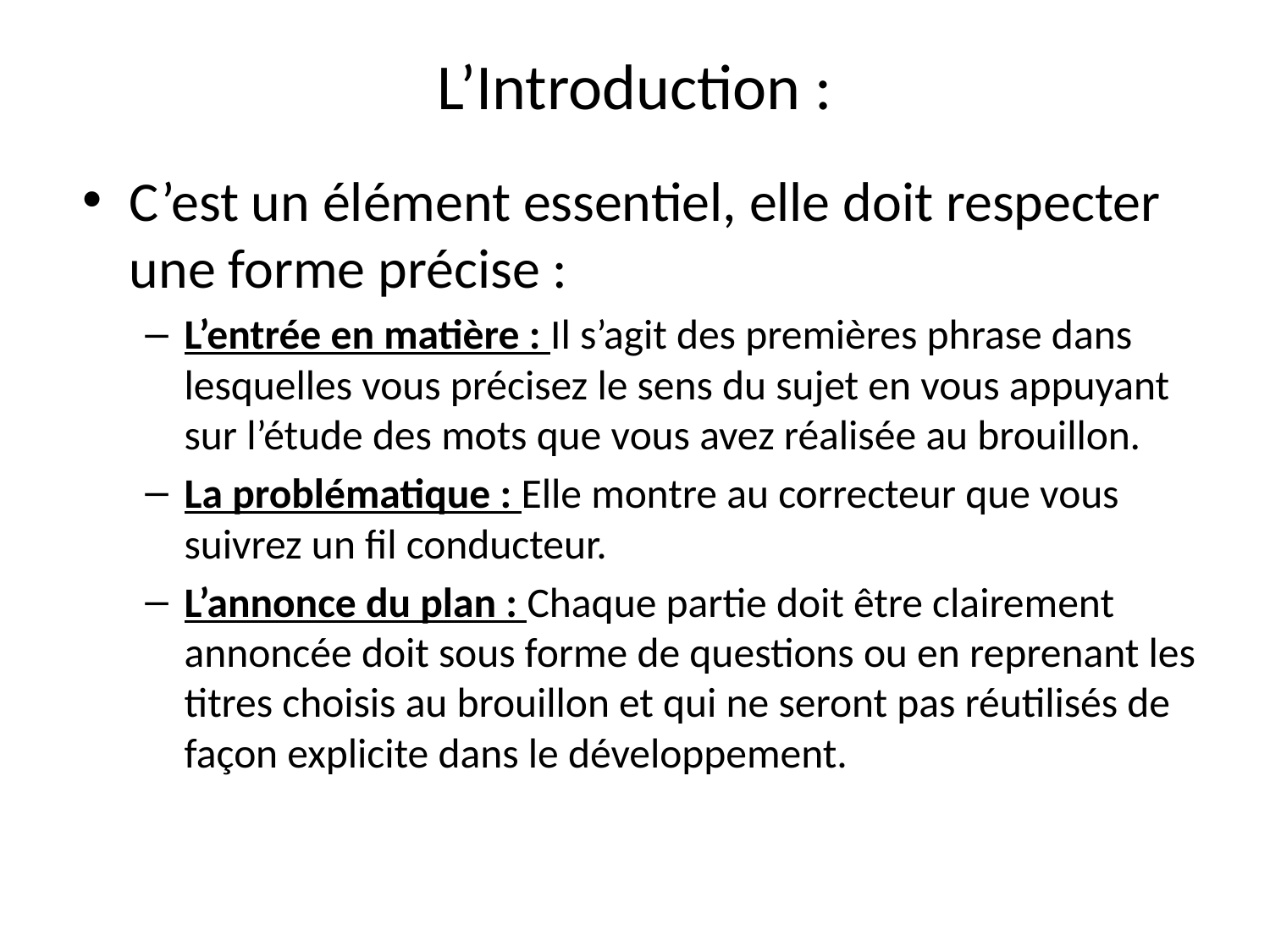

# L’Introduction :
C’est un élément essentiel, elle doit respecter une forme précise :
L’entrée en matière : Il s’agit des premières phrase dans lesquelles vous précisez le sens du sujet en vous appuyant sur l’étude des mots que vous avez réalisée au brouillon.
La problématique : Elle montre au correcteur que vous suivrez un fil conducteur.
L’annonce du plan : Chaque partie doit être clairement annoncée doit sous forme de questions ou en reprenant les titres choisis au brouillon et qui ne seront pas réutilisés de façon explicite dans le développement.